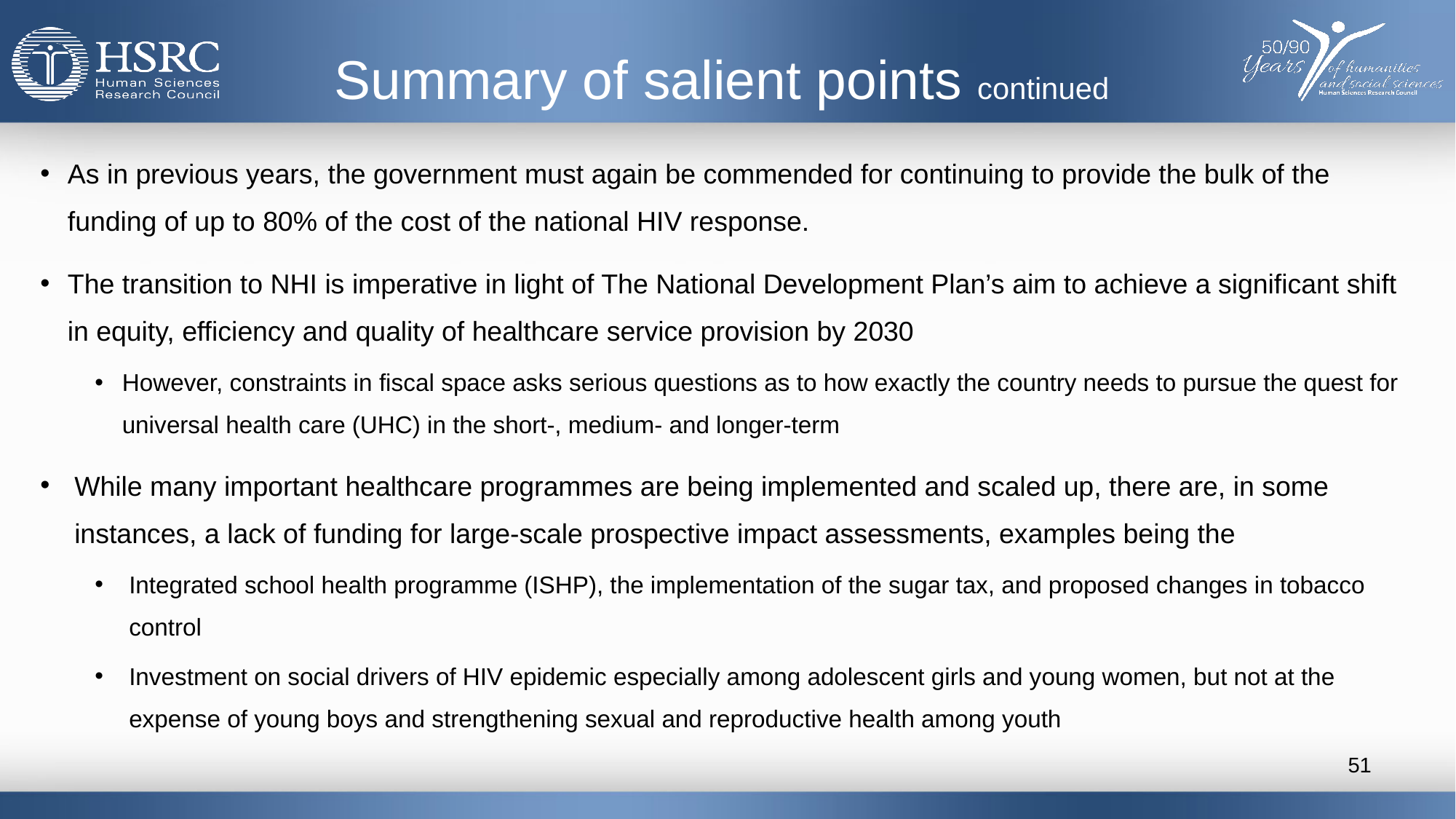

# Summary of salient points continued
As in previous years, the government must again be commended for continuing to provide the bulk of the funding of up to 80% of the cost of the national HIV response.
The transition to NHI is imperative in light of The National Development Plan’s aim to achieve a significant shift in equity, efficiency and quality of healthcare service provision by 2030
However, constraints in fiscal space asks serious questions as to how exactly the country needs to pursue the quest for universal health care (UHC) in the short-, medium- and longer-term
While many important healthcare programmes are being implemented and scaled up, there are, in some instances, a lack of funding for large-scale prospective impact assessments, examples being the
Integrated school health programme (ISHP), the implementation of the sugar tax, and proposed changes in tobacco control
Investment on social drivers of HIV epidemic especially among adolescent girls and young women, but not at the expense of young boys and strengthening sexual and reproductive health among youth

51